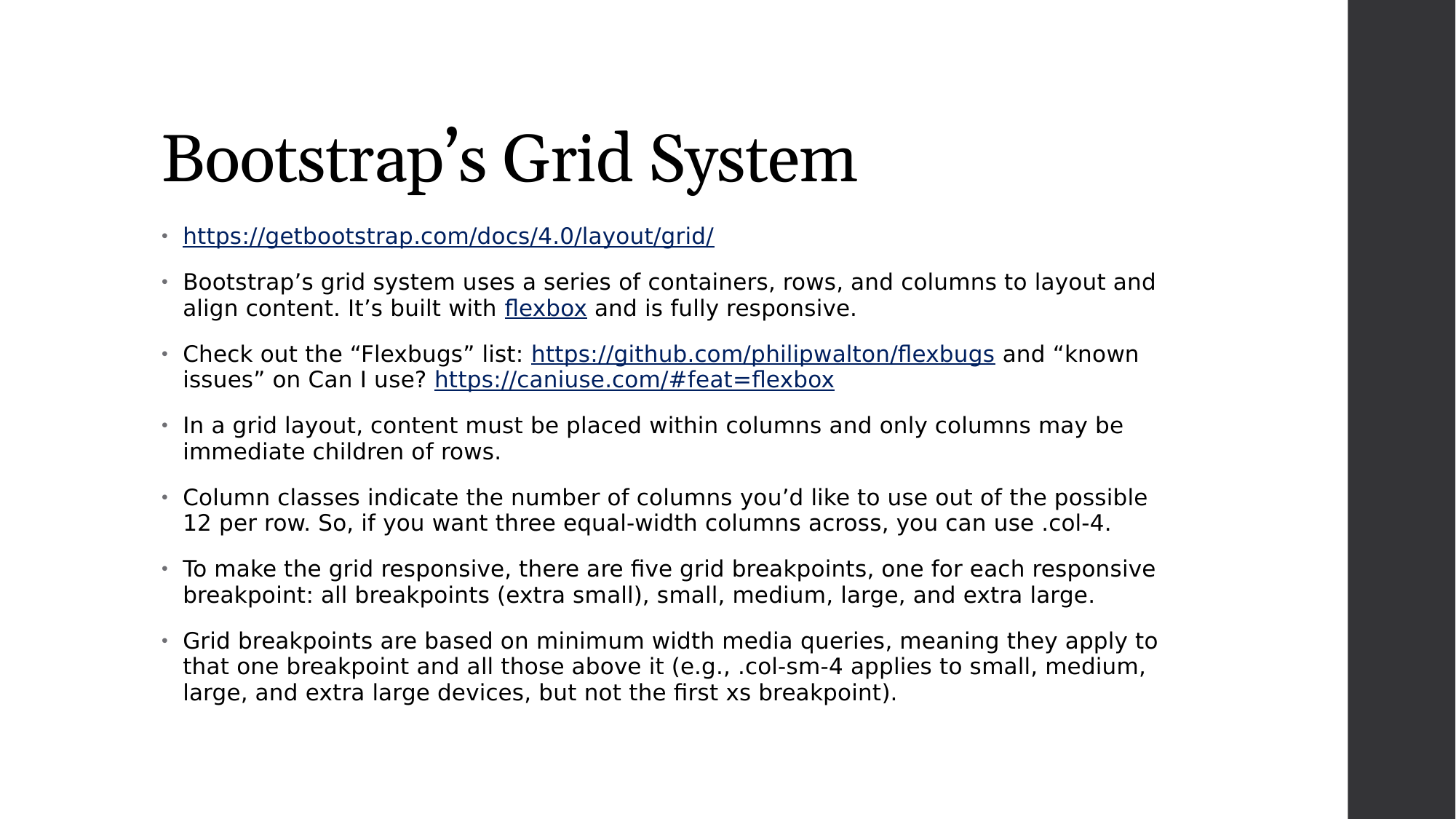

# Bootstrap’s Grid System
https://getbootstrap.com/docs/4.0/layout/grid/
Bootstrap’s grid system uses a series of containers, rows, and columns to layout and align content. It’s built with flexbox and is fully responsive.
Check out the “Flexbugs” list: https://github.com/philipwalton/flexbugs and “known issues” on Can I use? https://caniuse.com/#feat=flexbox
In a grid layout, content must be placed within columns and only columns may be immediate children of rows.
Column classes indicate the number of columns you’d like to use out of the possible 12 per row. So, if you want three equal-width columns across, you can use .col-4.
To make the grid responsive, there are five grid breakpoints, one for each responsive breakpoint: all breakpoints (extra small), small, medium, large, and extra large.
Grid breakpoints are based on minimum width media queries, meaning they apply to that one breakpoint and all those above it (e.g., .col-sm-4 applies to small, medium, large, and extra large devices, but not the first xs breakpoint).